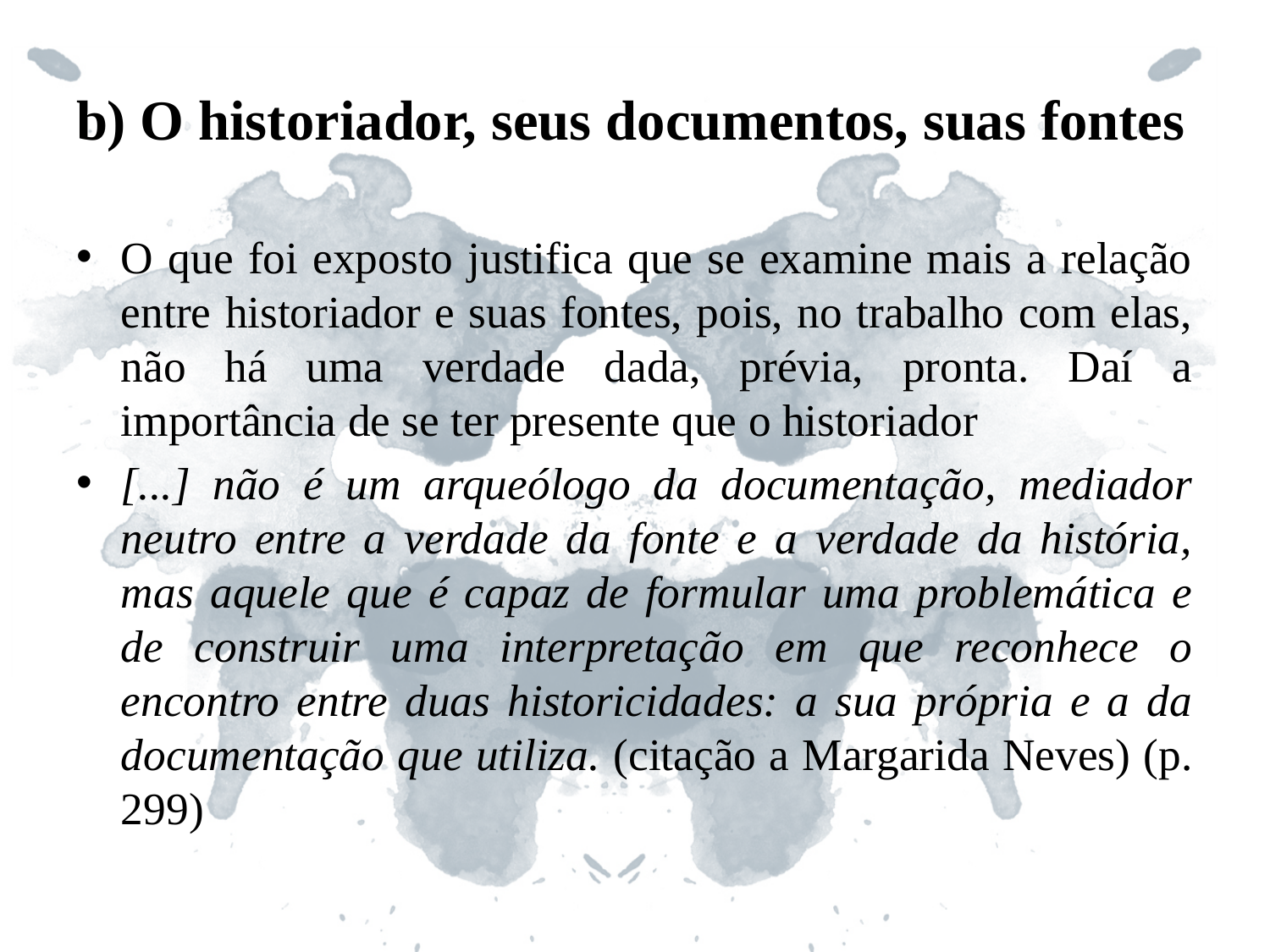

# b) O historiador, seus documentos, suas fontes
O que foi exposto justifica que se examine mais a relação entre historiador e suas fontes, pois, no trabalho com elas, não há uma verdade dada, prévia, pronta. Daí a importância de se ter presente que o historiador
[...] não é um arqueólogo da documentação, mediador neutro entre a verdade da fonte e a verdade da história, mas aquele que é capaz de formular uma problemática e de construir uma interpretação em que reconhece o encontro entre duas historicidades: a sua própria e a da documentação que utiliza. (citação a Margarida Neves) (p. 299)